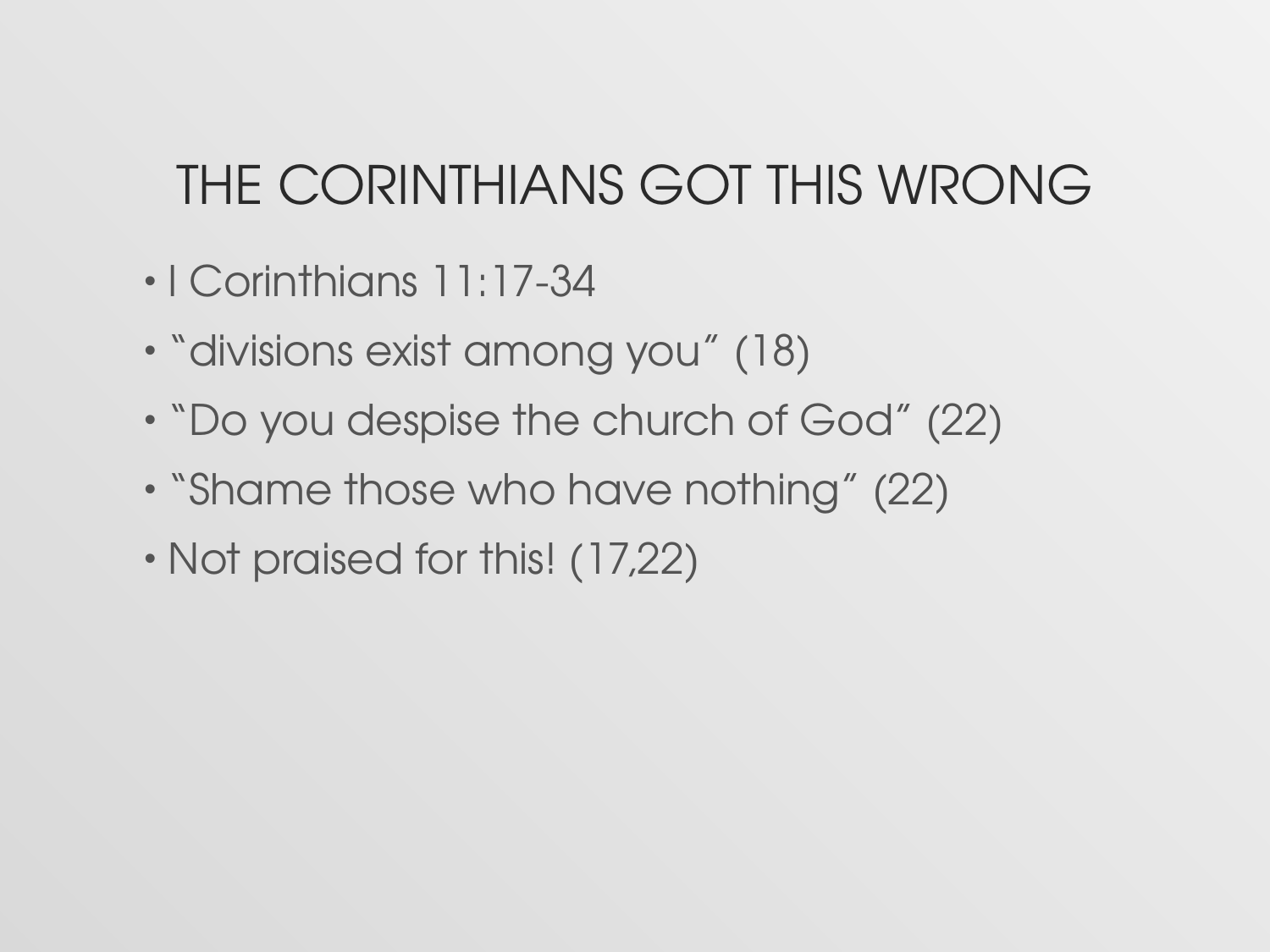

# THE CORINTHIANS GOT THIS WRONG
I Corinthians 11:17-34
“divisions exist among you” (18)
“Do you despise the church of God” (22)
“Shame those who have nothing” (22)
Not praised for this! (17,22)